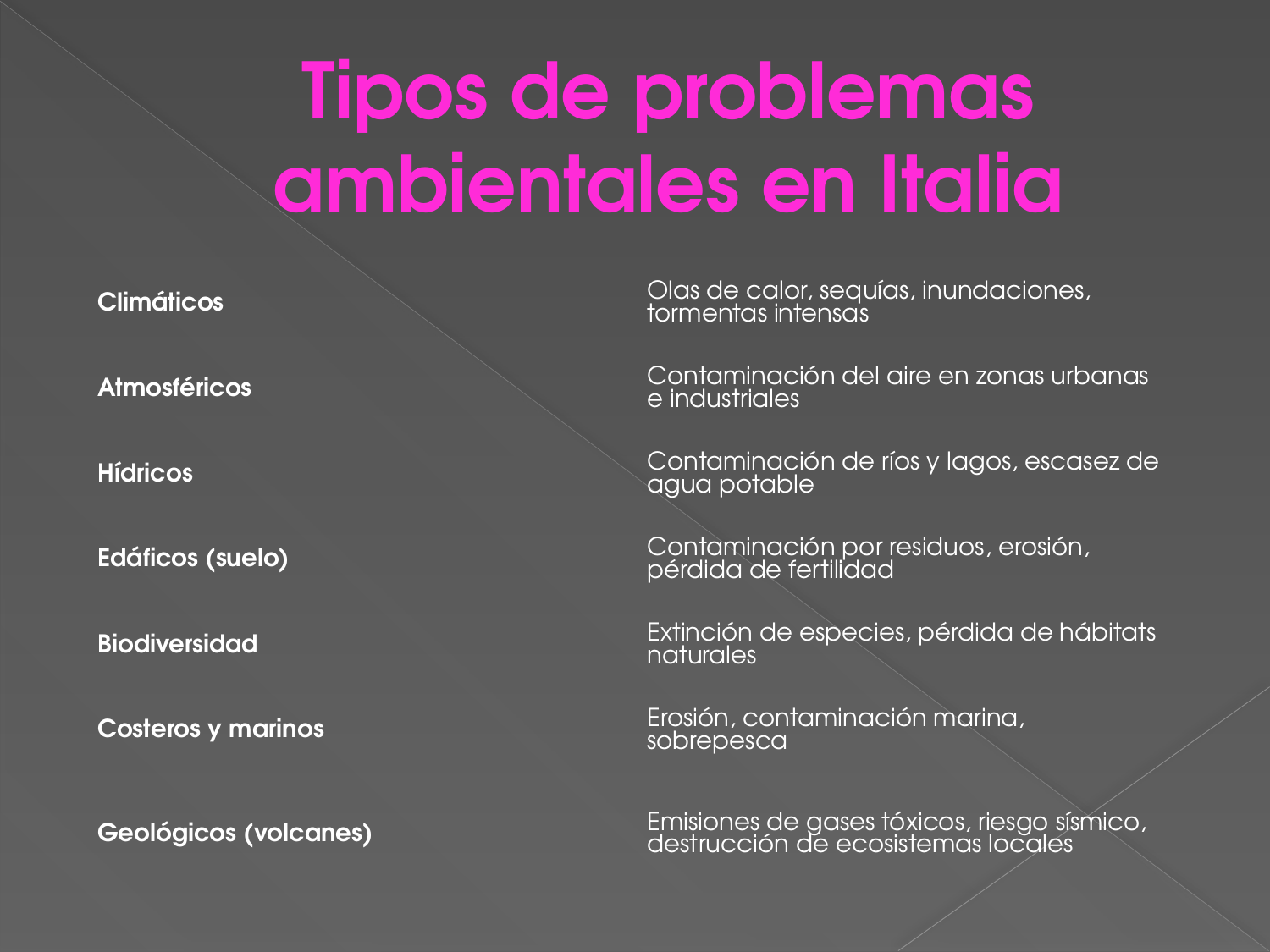

# Tipos de problemas ambientales en Italia
| Climáticos | Olas de calor, sequías, inundaciones, tormentas intensas |
| --- | --- |
| Atmosféricos | Contaminación del aire en zonas urbanas e industriales |
| Hídricos | Contaminación de ríos y lagos, escasez de agua potable |
| Edáficos (suelo) | Contaminación por residuos, erosión, pérdida de fertilidad |
| Biodiversidad | Extinción de especies, pérdida de hábitats naturales |
| Costeros y marinos | Erosión, contaminación marina, sobrepesca |
| Geológicos (volcanes) | Emisiones de gases tóxicos, riesgo sísmico, destrucción de ecosistemas locales |